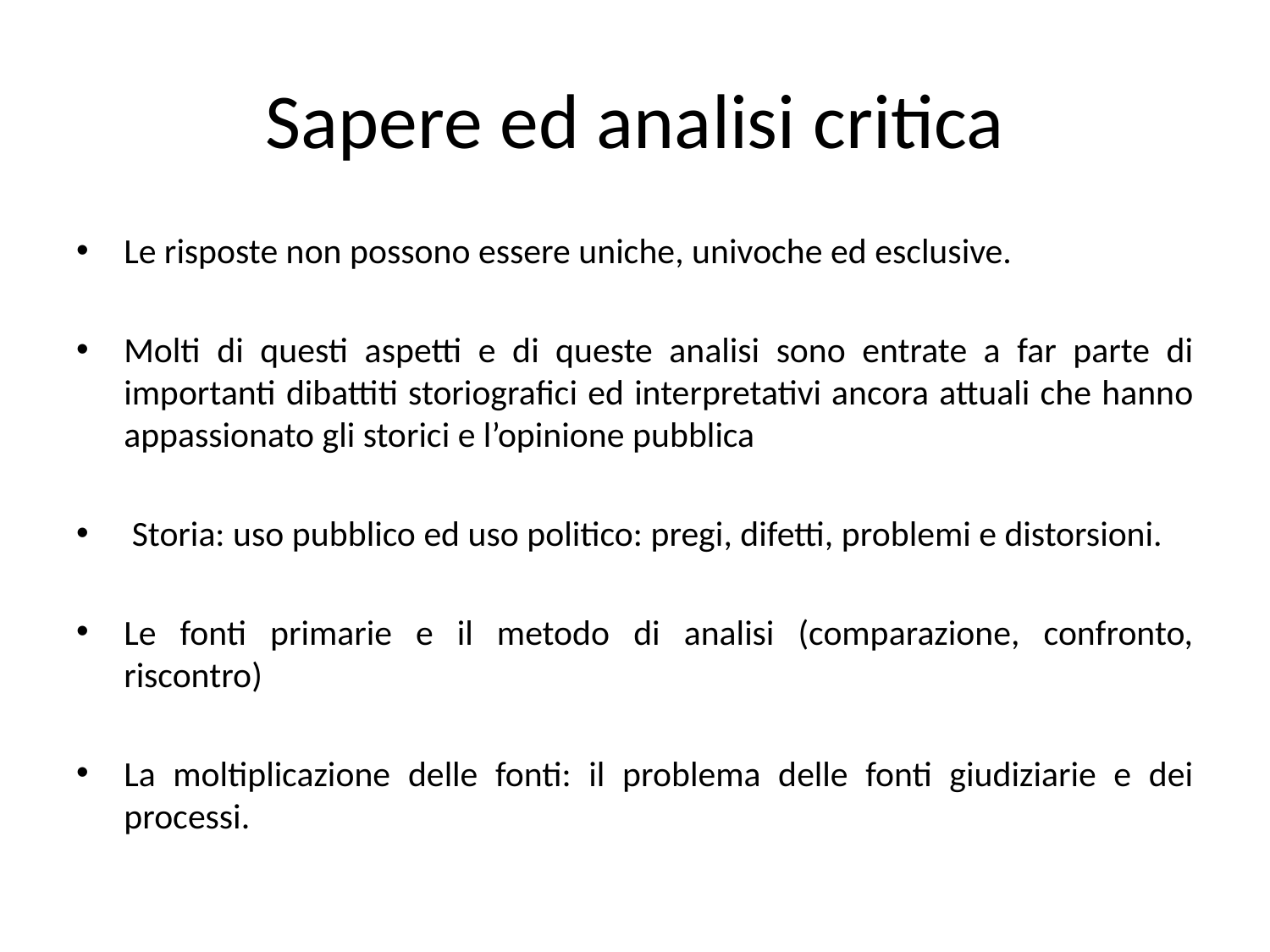

# Sapere ed analisi critica
Le risposte non possono essere uniche, univoche ed esclusive.

Molti di questi aspetti e di queste analisi sono entrate a far parte di importanti dibattiti storiografici ed interpretativi ancora attuali che hanno appassionato gli storici e l’opinione pubblica

 Storia: uso pubblico ed uso politico: pregi, difetti, problemi e distorsioni.

Le fonti primarie e il metodo di analisi (comparazione, confronto, riscontro)

La moltiplicazione delle fonti: il problema delle fonti giudiziarie e dei processi.